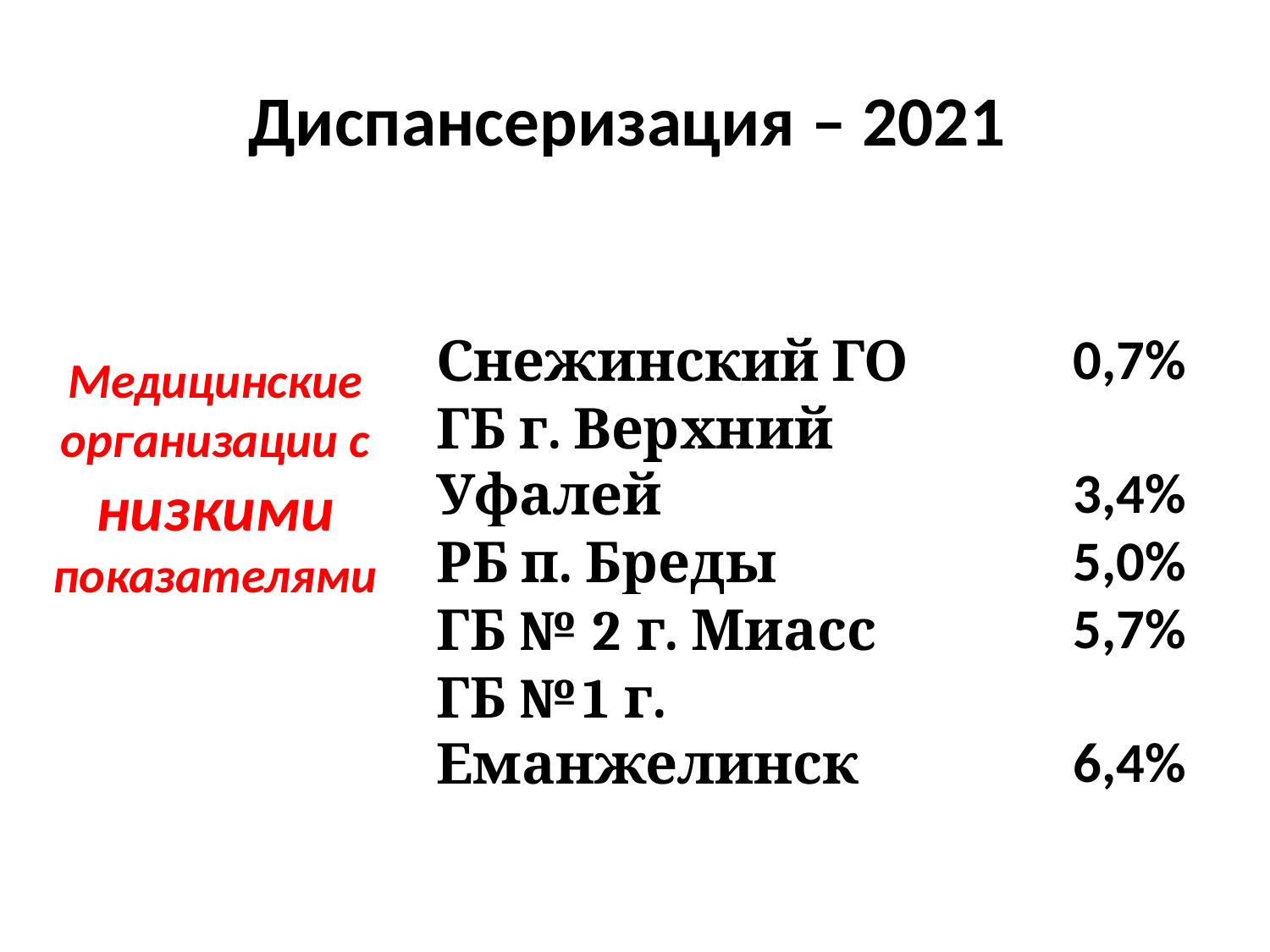

# Диспансеризация – 2021

Медицинские организации с низкими
показателями
| Снежинский ГО | 0,7% |
| --- | --- |
| ГБ г. Верхний Уфалей | 3,4% |
| РБ п. Бреды | 5,0% |
| ГБ № 2 г. Миасс | 5,7% |
| ГБ №1 г. Еманжелинск | 6,4% |